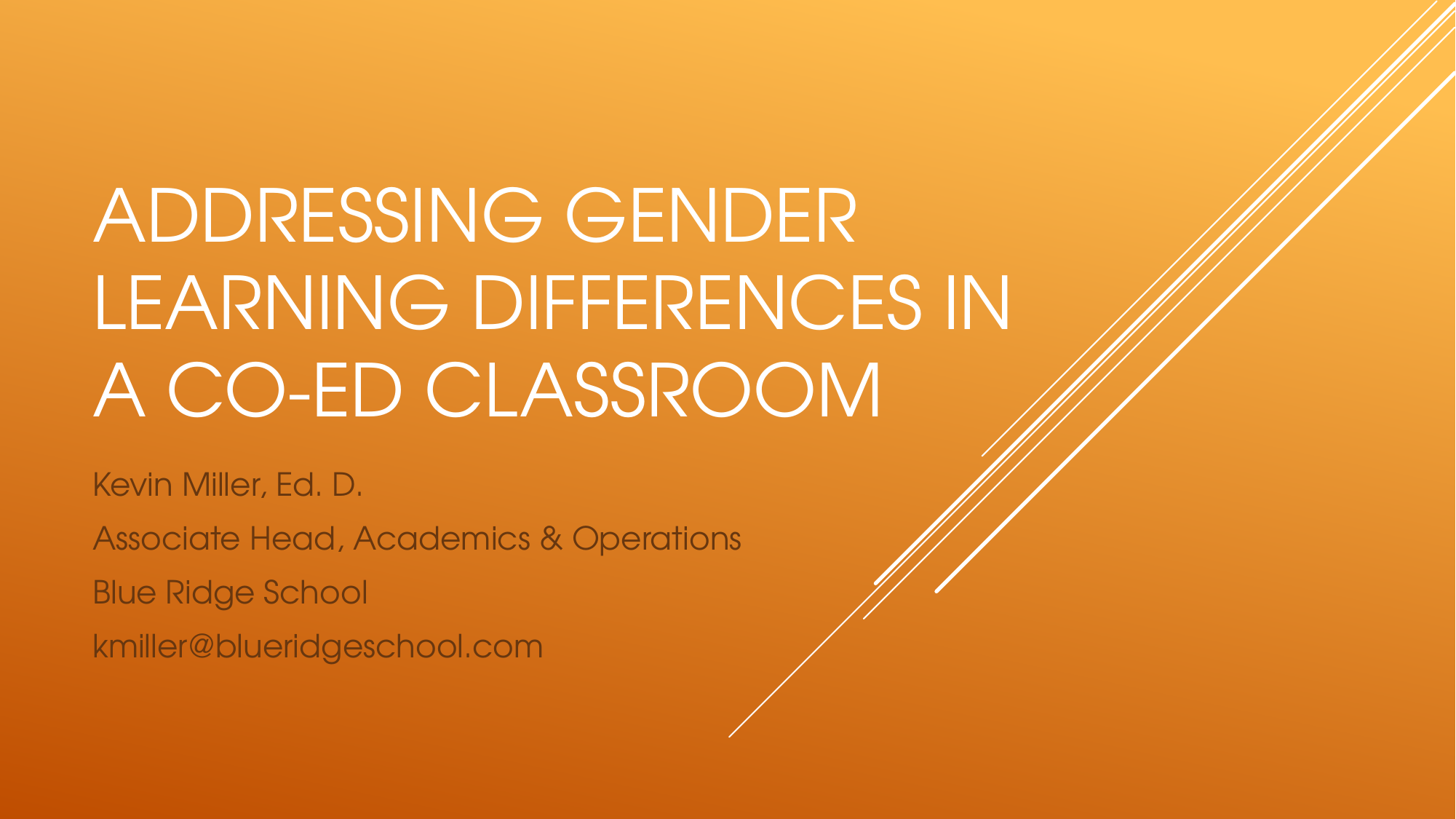

# Addressing gender learning differences in a co-ed classroom
Kevin Miller, Ed. D.
Associate Head, Academics & Operations
Blue Ridge School
kmiller@blueridgeschool.com